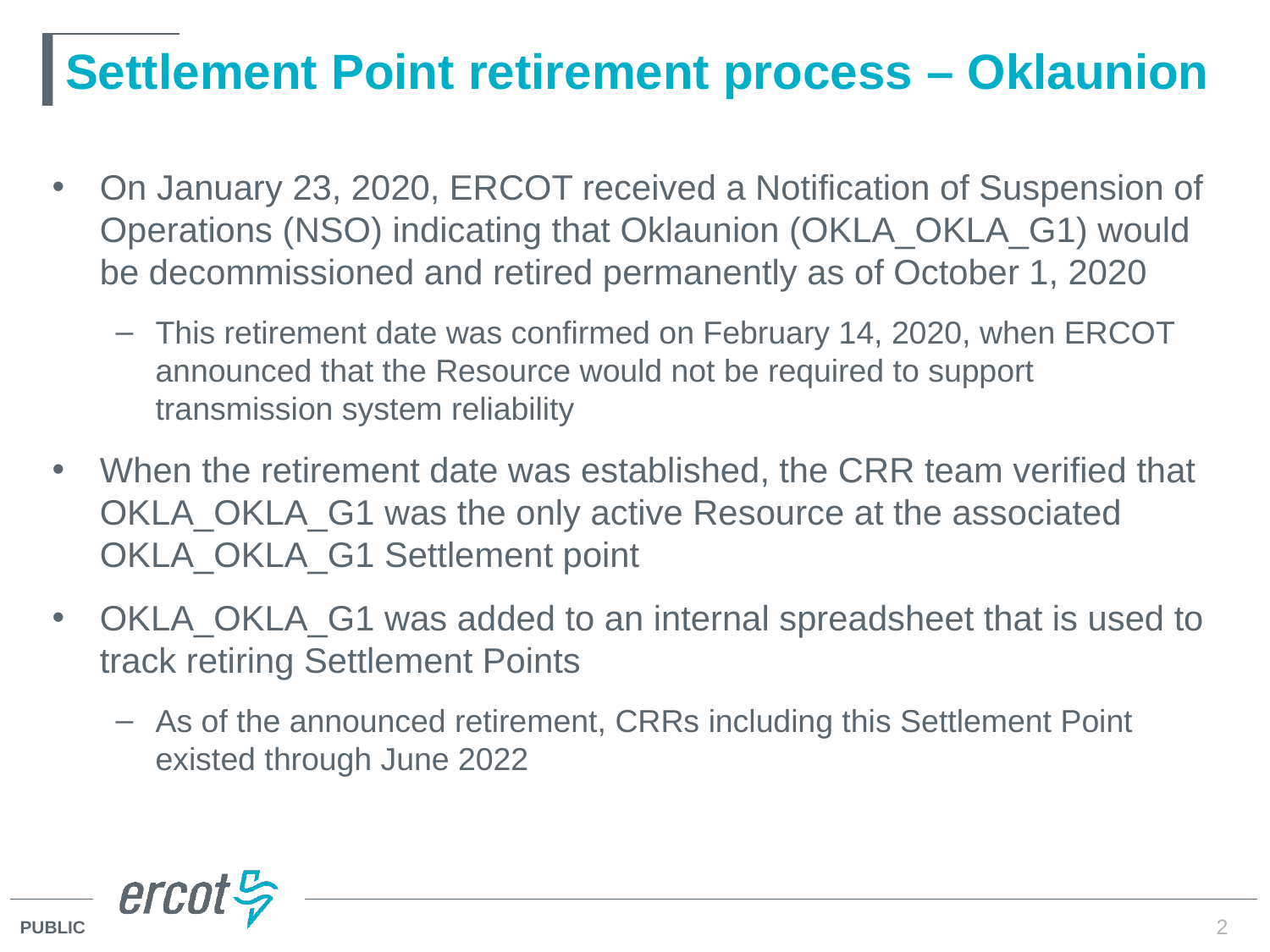

# Settlement Point retirement process – Oklaunion
On January 23, 2020, ERCOT received a Notification of Suspension of Operations (NSO) indicating that Oklaunion (OKLA_OKLA_G1) would be decommissioned and retired permanently as of October 1, 2020
This retirement date was confirmed on February 14, 2020, when ERCOT announced that the Resource would not be required to support transmission system reliability
When the retirement date was established, the CRR team verified that OKLA_OKLA_G1 was the only active Resource at the associated OKLA_OKLA_G1 Settlement point
OKLA_OKLA_G1 was added to an internal spreadsheet that is used to track retiring Settlement Points
As of the announced retirement, CRRs including this Settlement Point existed through June 2022

2